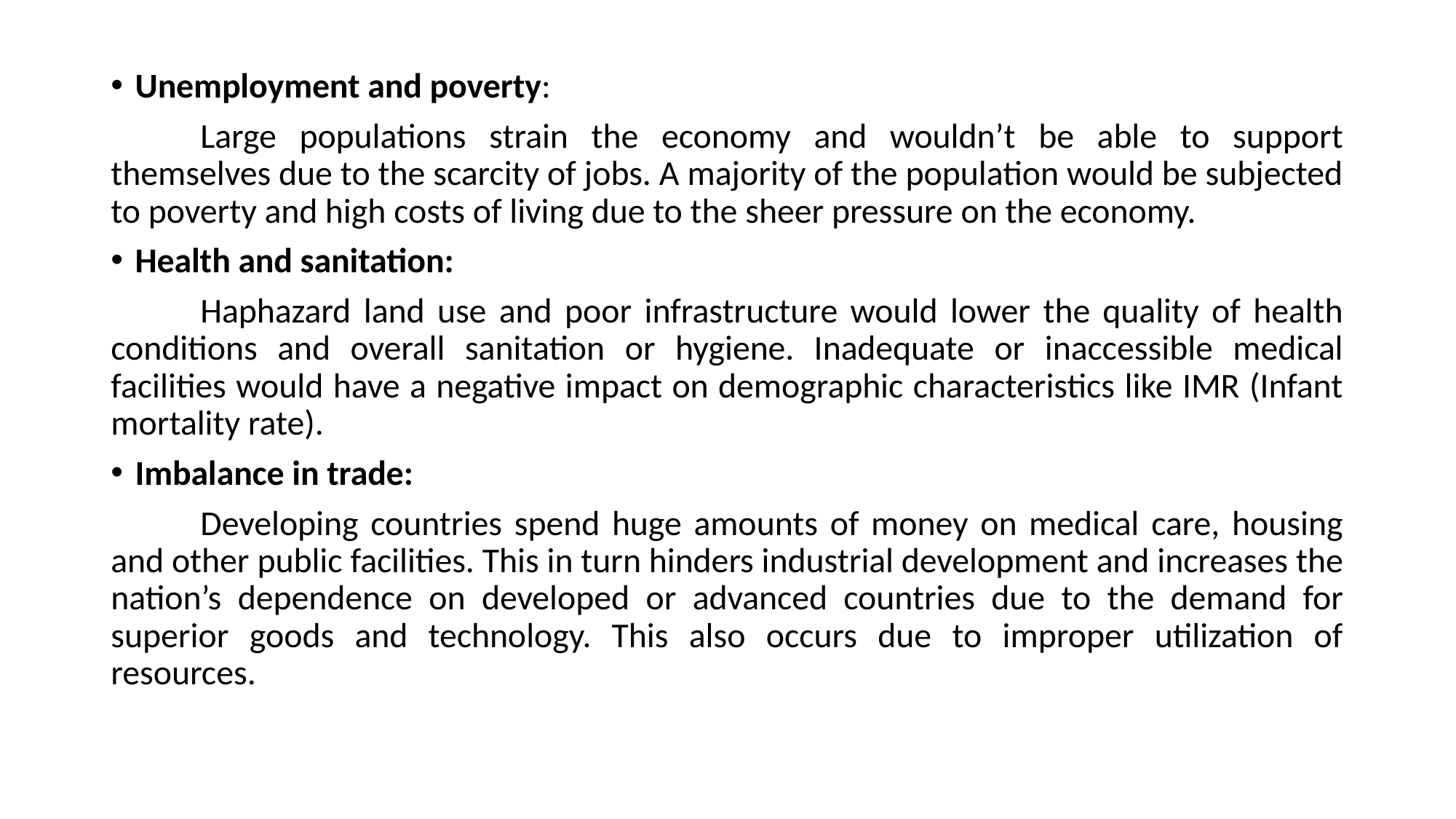

Unemployment and poverty:
	Large populations strain the economy and wouldn’t be able to support themselves due to the scarcity of jobs. A majority of the population would be subjected to poverty and high costs of living due to the sheer pressure on the economy.
Health and sanitation:
	Haphazard land use and poor infrastructure would lower the quality of health conditions and overall sanitation or hygiene. Inadequate or inaccessible medical facilities would have a negative impact on demographic characteristics like IMR (Infant mortality rate).
Imbalance in trade:
	Developing countries spend huge amounts of money on medical care, housing and other public facilities. This in turn hinders industrial development and increases the nation’s dependence on developed or advanced countries due to the demand for superior goods and technology. This also occurs due to improper utilization of resources.